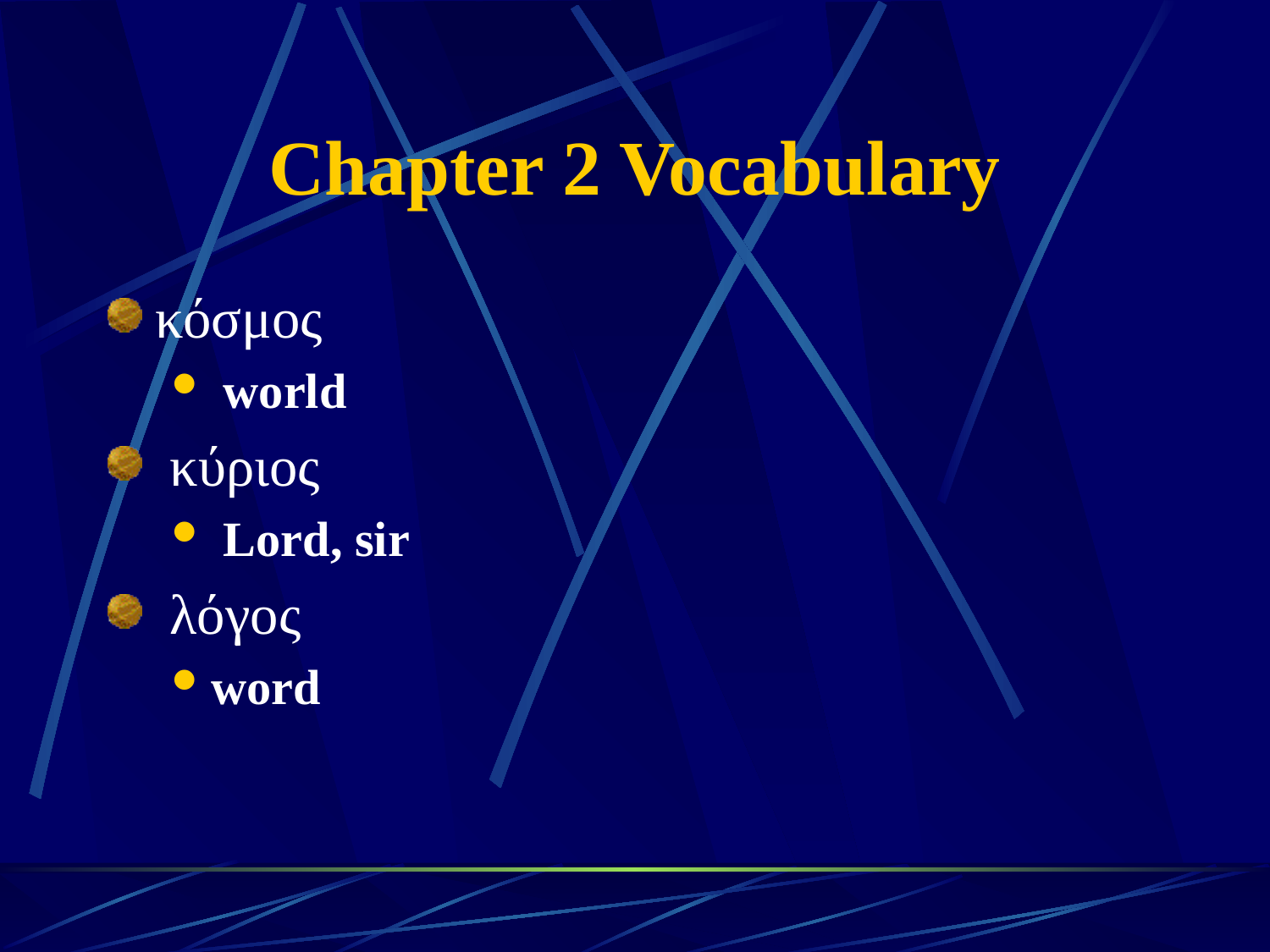

# Chapter 2 Vocabulary
κόσμος
 world
 κύριος
 Lord, sir
 λόγος
word